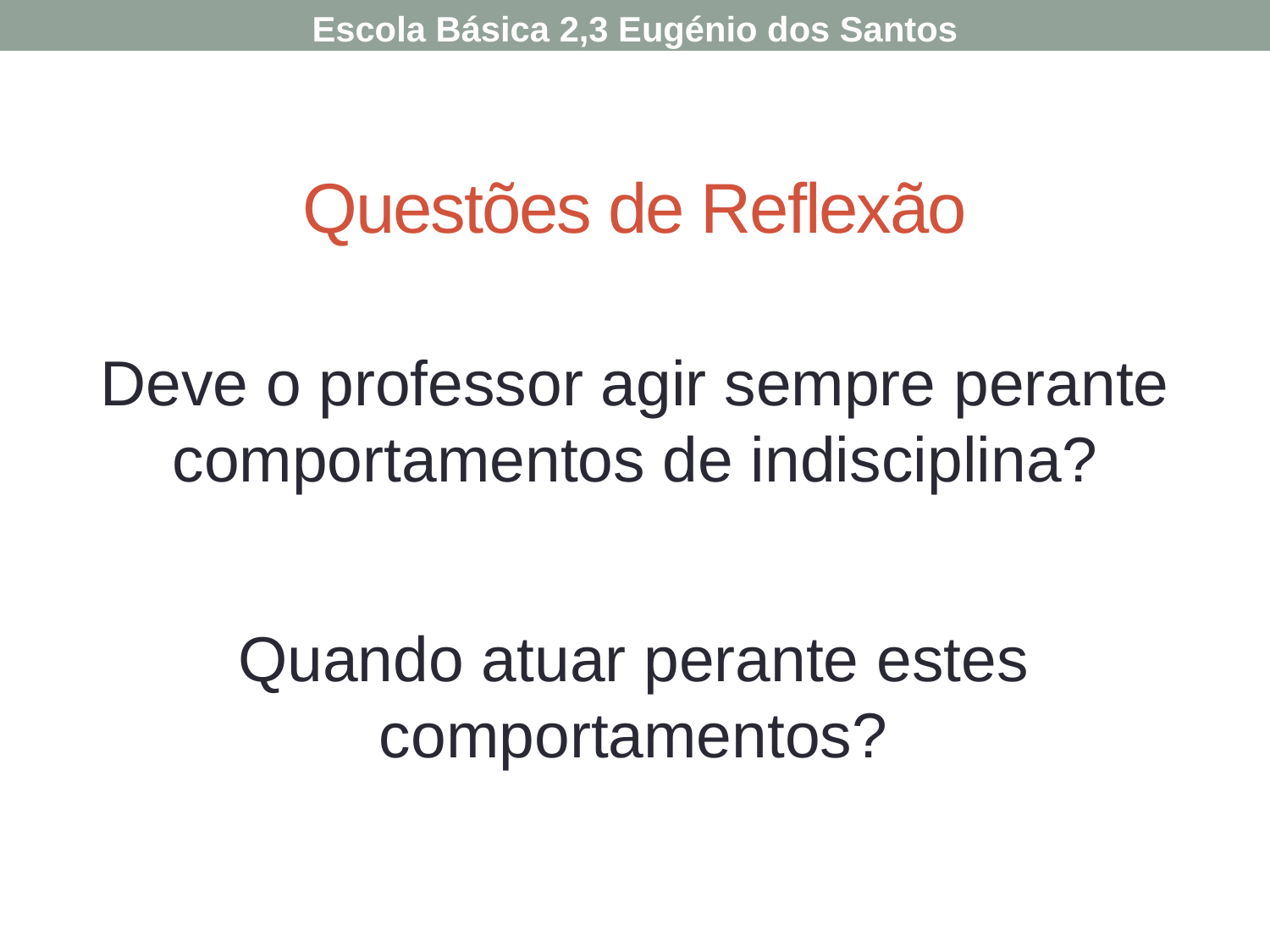

Escola Básica 2,3 Eugénio dos Santos
# Questões de Reflexão
Deve o professor agir sempre perante comportamentos de indisciplina?
Quando atuar perante estes comportamentos?